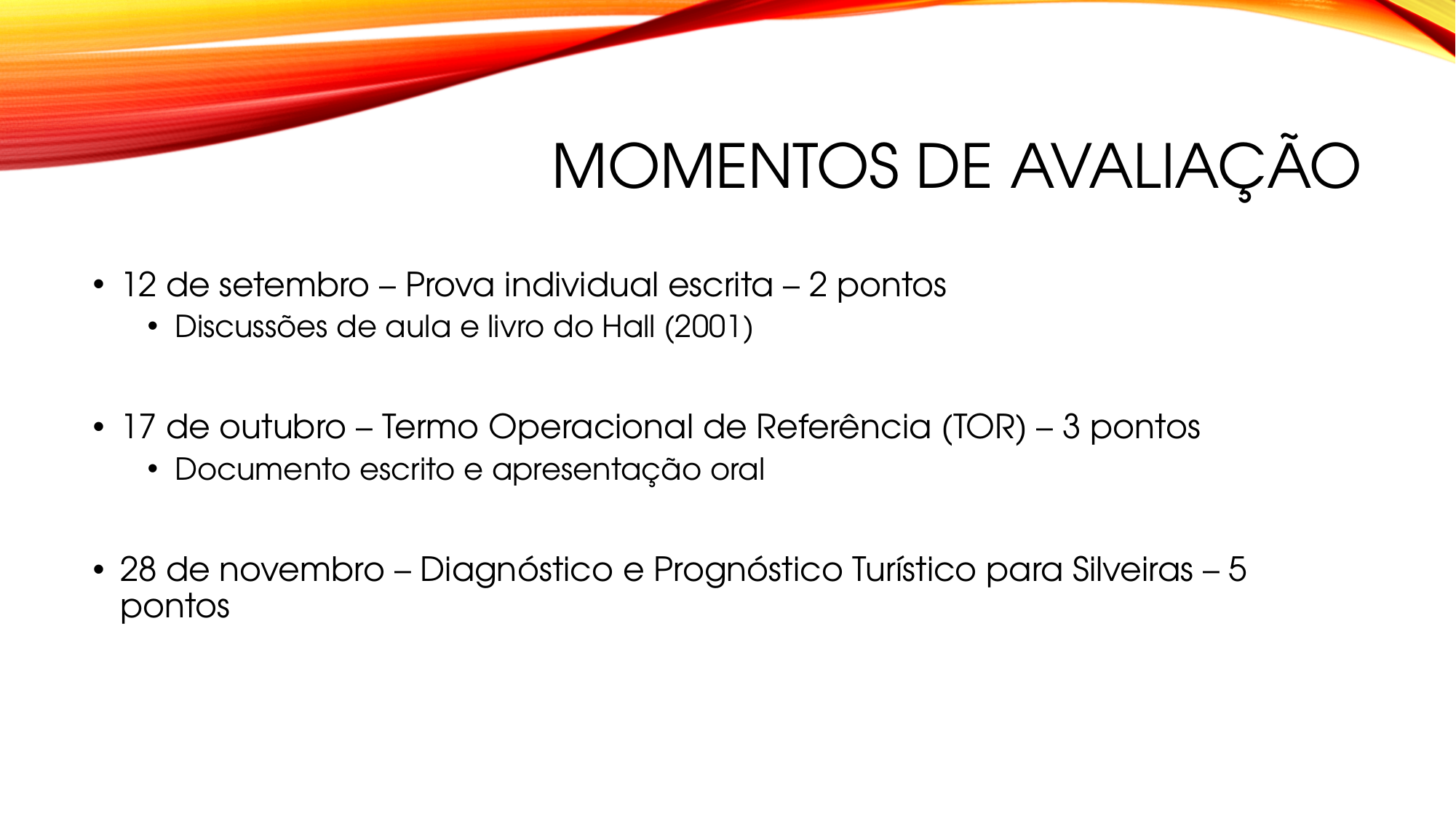

# Momentos de avaliação
12 de setembro – Prova individual escrita – 2 pontos
Discussões de aula e livro do Hall (2001)

17 de outubro – Termo Operacional de Referência (TOR) – 3 pontos
Documento escrito e apresentação oral

28 de novembro – Diagnóstico e Prognóstico Turístico para Silveiras – 5 pontos